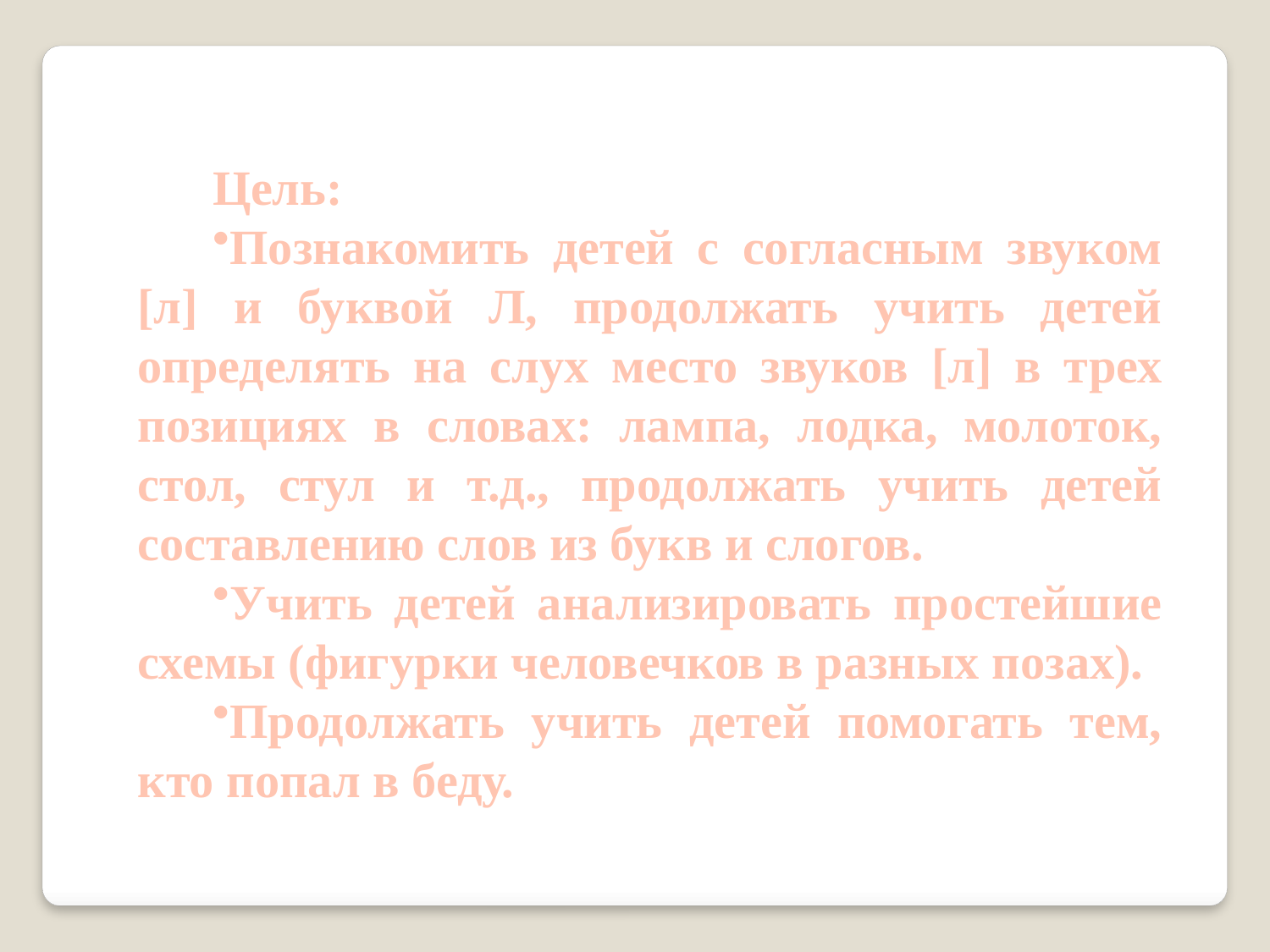

Цель:
Познакомить детей с согласным звуком [л] и буквой Л, продолжать учить детей определять на слух место звуков [л] в трех позициях в словах: лампа, лодка, молоток, стол, стул и т.д., продолжать учить детей составлению слов из букв и слогов.
Учить детей анализировать простейшие схемы (фигурки человечков в разных позах).
Продолжать учить детей помогать тем, кто попал в беду.